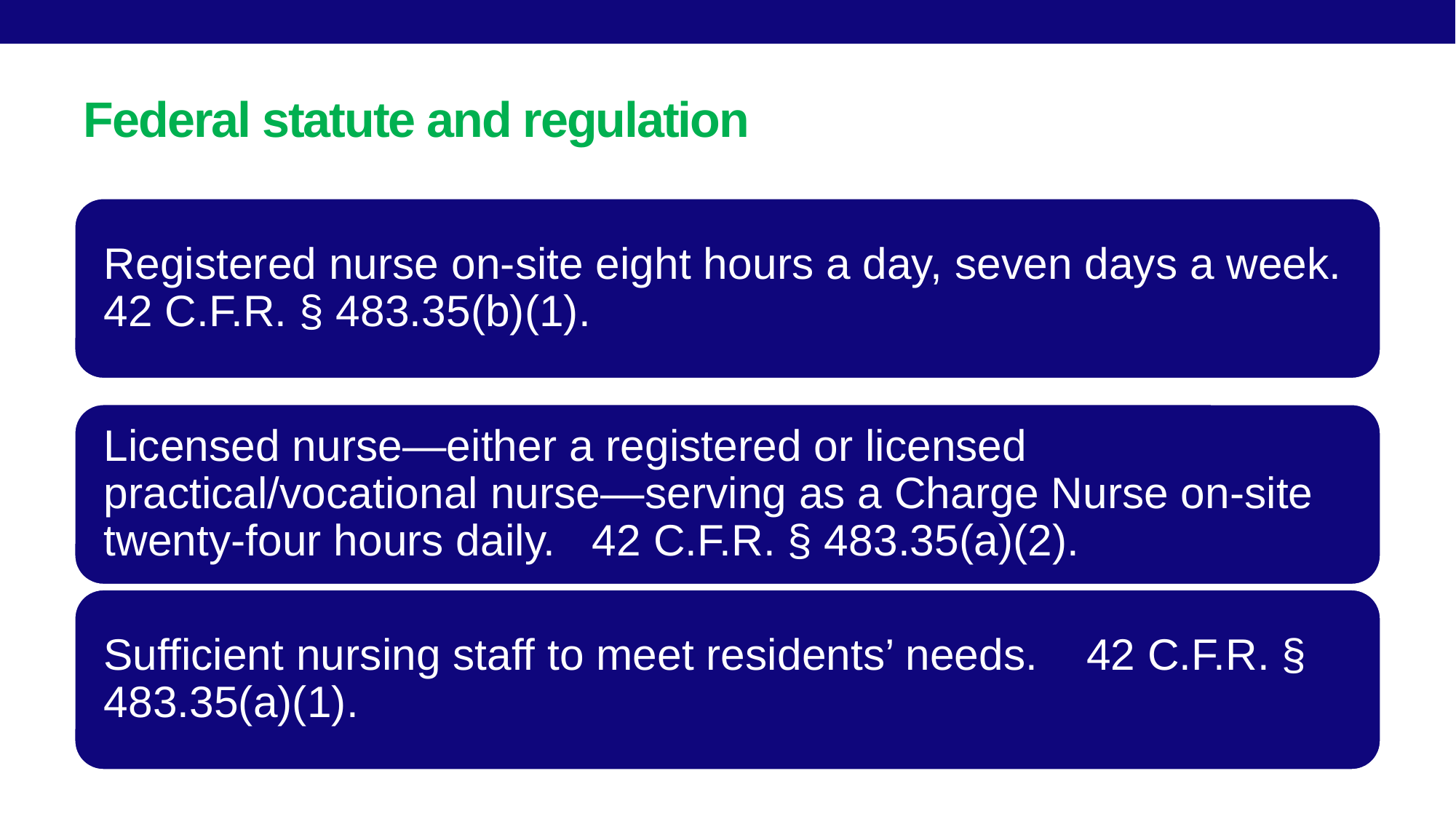

# Federal statute and regulation
Registered nurse on-site eight hours a day, seven days a week. 42 C.F.R. § 483.35(b)(1).
Licensed nurse—either a registered or licensed practical/vocational nurse—serving as a Charge Nurse on-site twenty-four hours daily.   42 C.F.R. § 483.35(a)(2).
Sufficient nursing staff to meet residents’ needs.    42 C.F.R. § 483.35(a)(1).